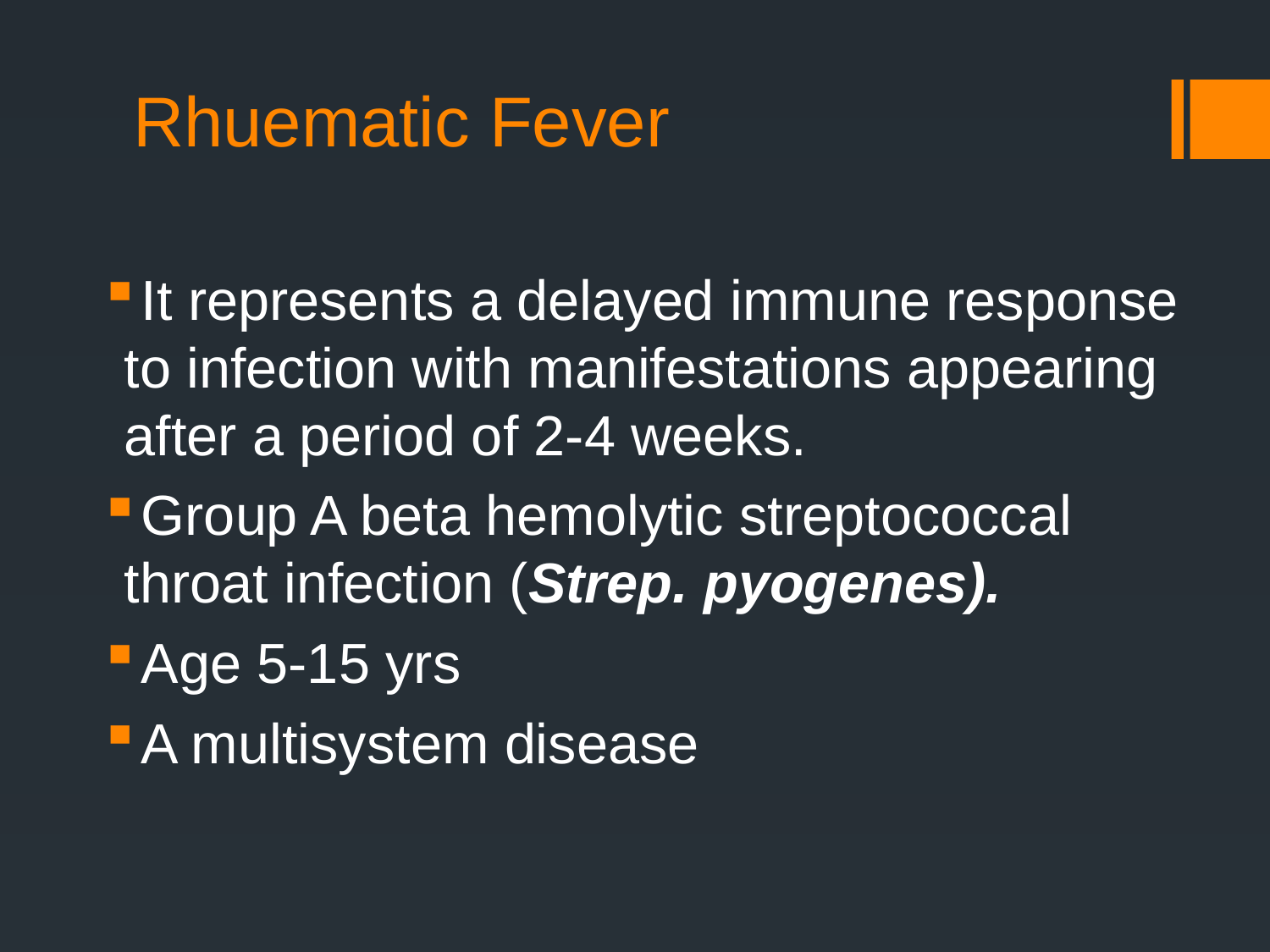

# Rhuematic Fever
It represents a delayed immune response to infection with manifestations appearing after a period of 2-4 weeks.
Group A beta hemolytic streptococcal throat infection (Strep. pyogenes).
Age 5-15 yrs
A multisystem disease